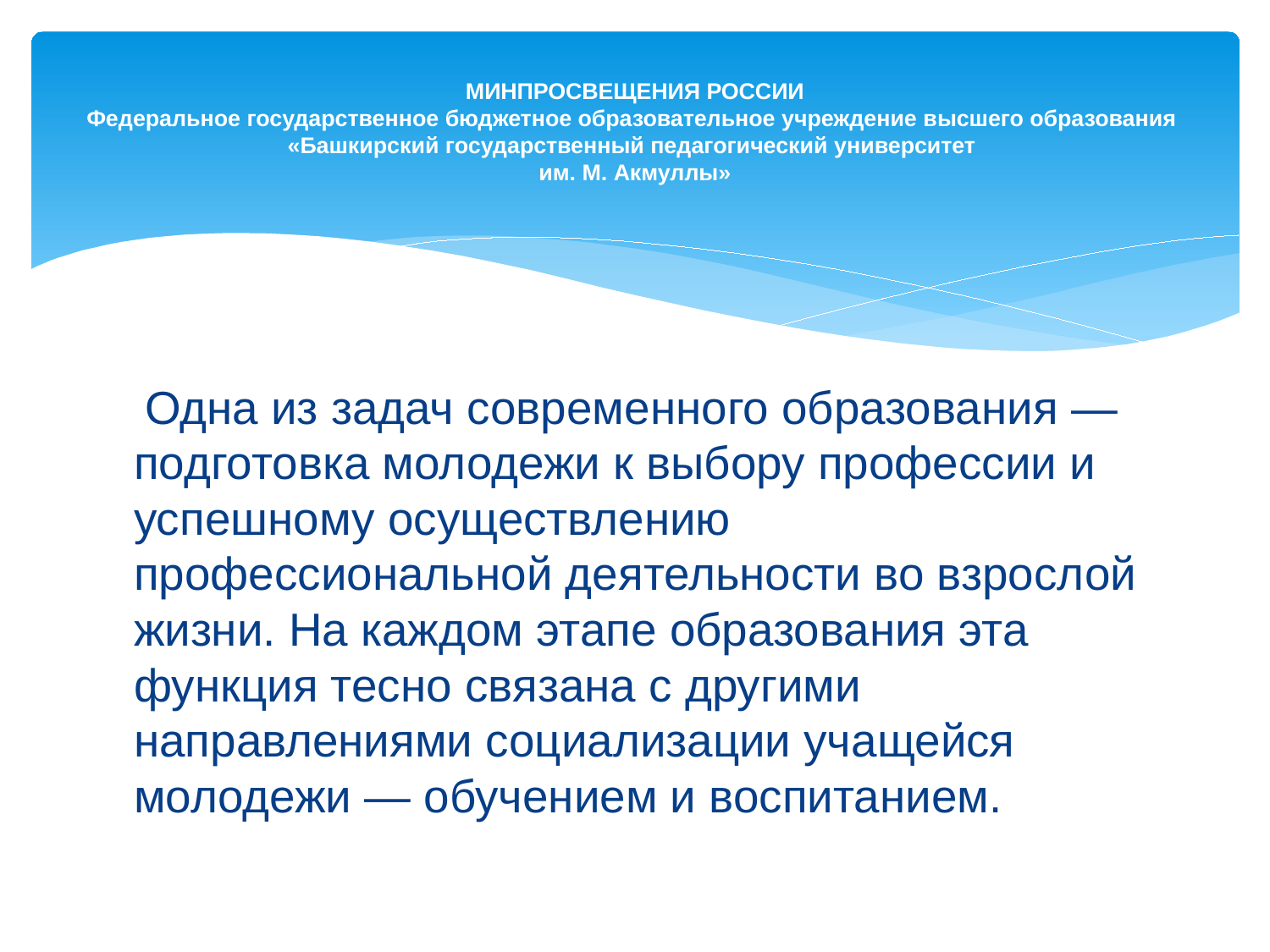

# МИНПРОСВЕЩЕНИЯ РОССИИ Федеральное государственное бюджетное образовательное учреждение высшего образования «Башкирский государственный педагогический университет им. М. Акмуллы»
 Одна из задач современного образования — подготовка молодежи к выбору профессии и успешному осуществлению профессиональной деятельности во взрослой жизни. На каждом этапе образования эта функция тесно связана с другими направлениями социализации учащейся молодежи — обучением и воспитанием.